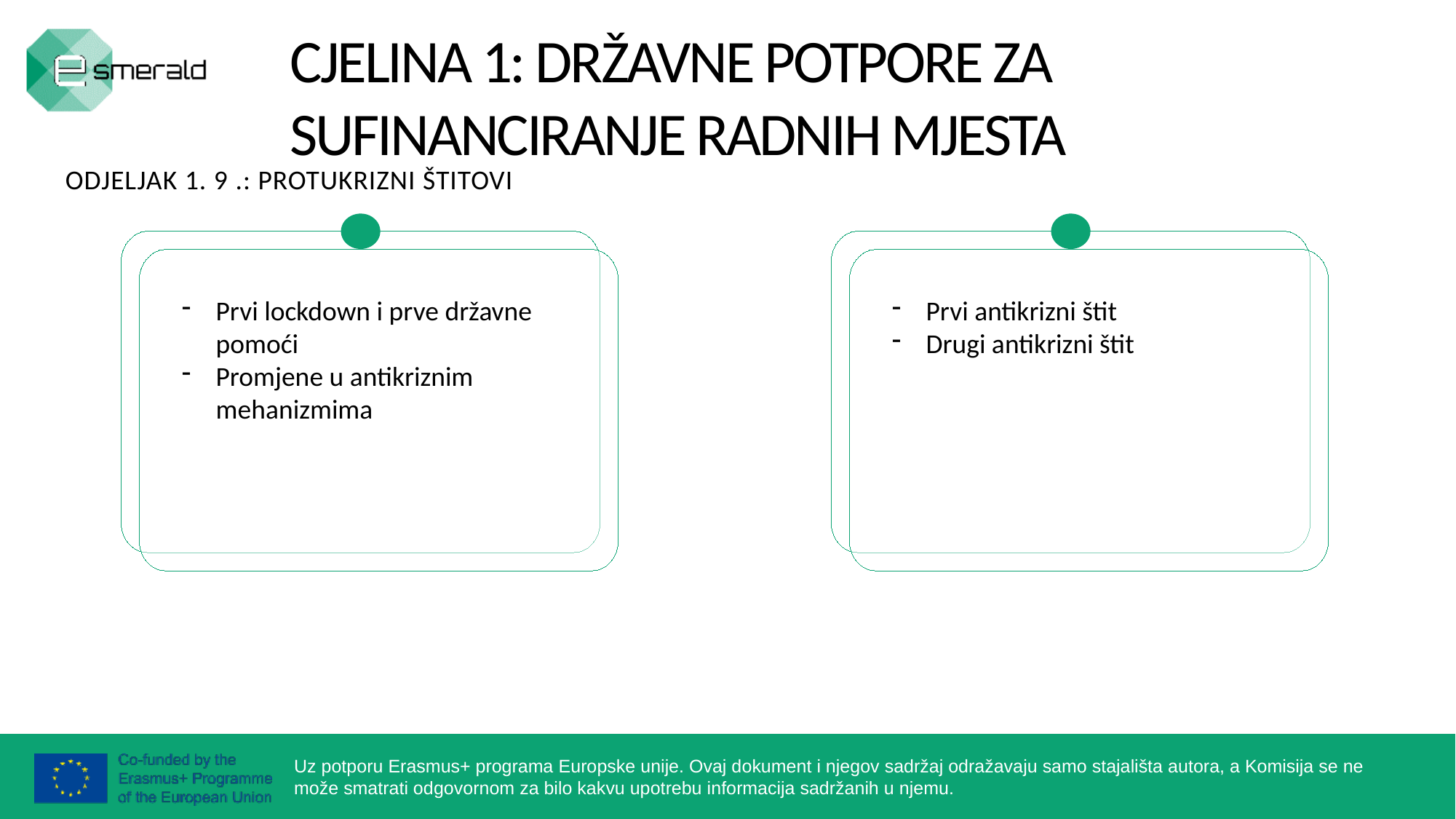

CJELINA 1: DRŽAVNE POTPORE ZA SUFINANCIRANJE RADNIH MJESTA
ODJELJAK 1. 9 .: PROTUKRIZNI ŠTITOVI

Prvi antikrizni štit
Drugi antikrizni štit

Prvi lockdown i prve državne pomoći
Promjene u antikriznim mehanizmima